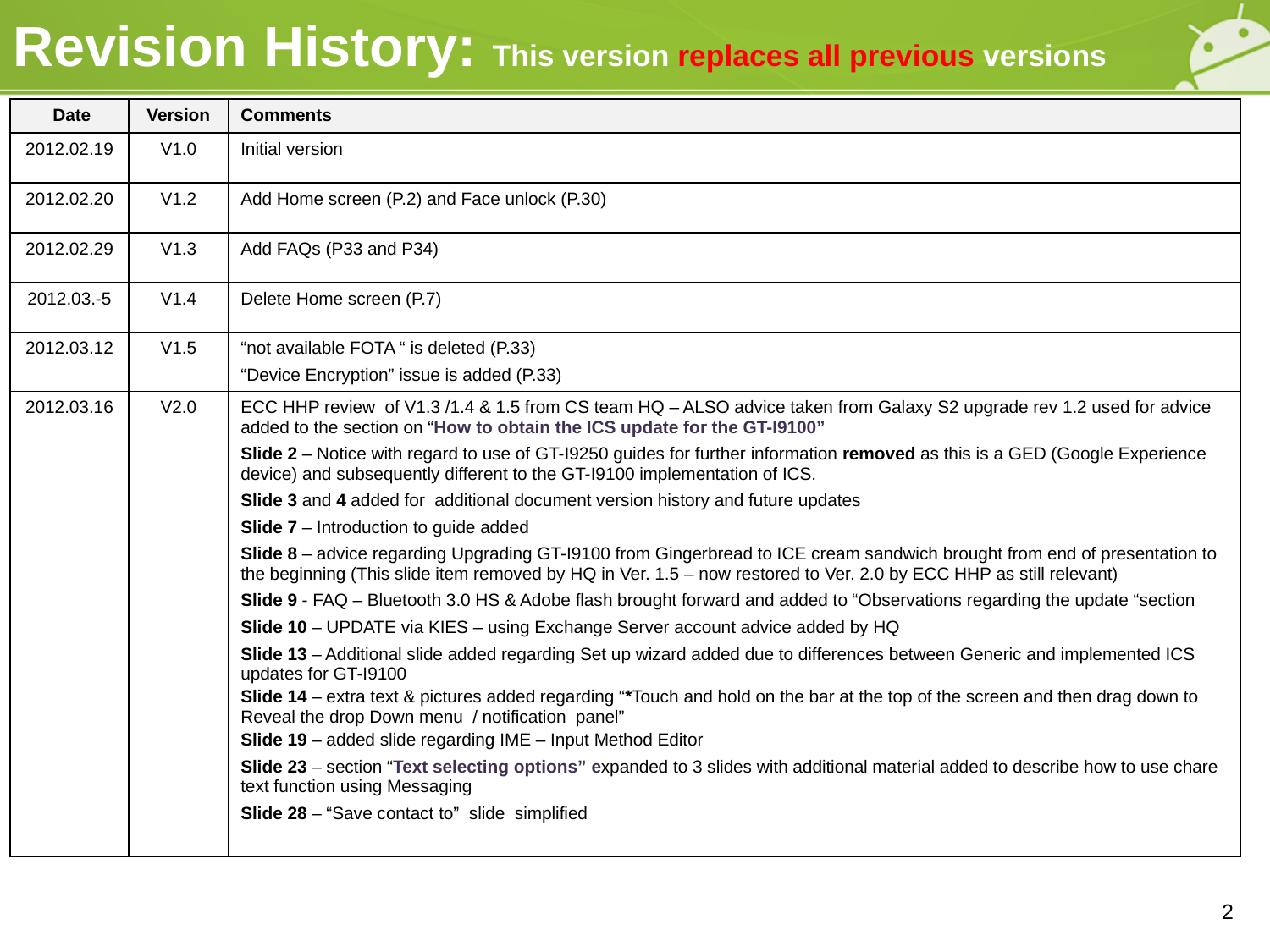

# Revision History: This version replaces all previous versions
| Date | Version | Comments |
| --- | --- | --- |
| 2012.02.19 | V1.0 | Initial version |
| 2012.02.20 | V1.2 | Add Home screen (P.2) and Face unlock (P.30) |
| 2012.02.29 | V1.3 | Add FAQs (P33 and P34) |
| 2012.03.-5 | V1.4 | Delete Home screen (P.7) |
| 2012.03.12 | V1.5 | “not available FOTA “ is deleted (P.33) “Device Encryption” issue is added (P.33) |
| 2012.03.16 | V2.0 | ECC HHP review of V1.3 /1.4 & 1.5 from CS team HQ – ALSO advice taken from Galaxy S2 upgrade rev 1.2 used for advice added to the section on “How to obtain the ICS update for the GT-I9100” Slide 2 – Notice with regard to use of GT-I9250 guides for further information removed as this is a GED (Google Experience device) and subsequently different to the GT-I9100 implementation of ICS. Slide 3 and 4 added for additional document version history and future updates Slide 7 – Introduction to guide added Slide 8 – advice regarding Upgrading GT-I9100 from Gingerbread to ICE cream sandwich brought from end of presentation to the beginning (This slide item removed by HQ in Ver. 1.5 – now restored to Ver. 2.0 by ECC HHP as still relevant) Slide 9 - FAQ – Bluetooth 3.0 HS & Adobe flash brought forward and added to “Observations regarding the update “section Slide 10 – UPDATE via KIES – using Exchange Server account advice added by HQ Slide 13 – Additional slide added regarding Set up wizard added due to differences between Generic and implemented ICS updates for GT-I9100 Slide 14 – extra text & pictures added regarding “\*Touch and hold on the bar at the top of the screen and then drag down to Reveal the drop Down menu / notification panel” Slide 19 – added slide regarding IME – Input Method Editor Slide 23 – section “Text selecting options” expanded to 3 slides with additional material added to describe how to use chare text function using Messaging Slide 28 – “Save contact to” slide simplified |
2